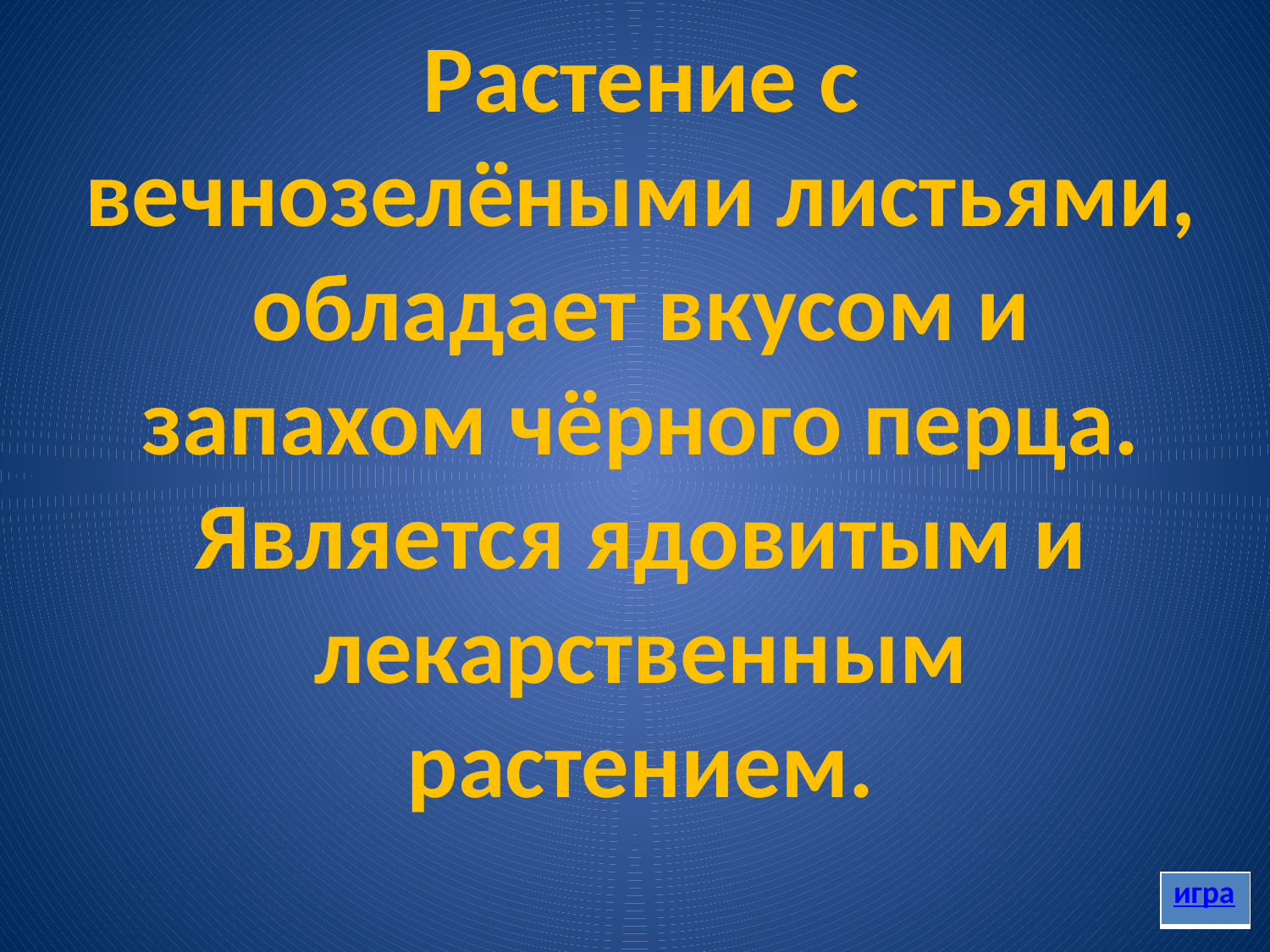

Растение с вечнозелёными листьями, обладает вкусом и запахом чёрного перца. Является ядовитым и лекарственным растением.
| игра |
| --- |